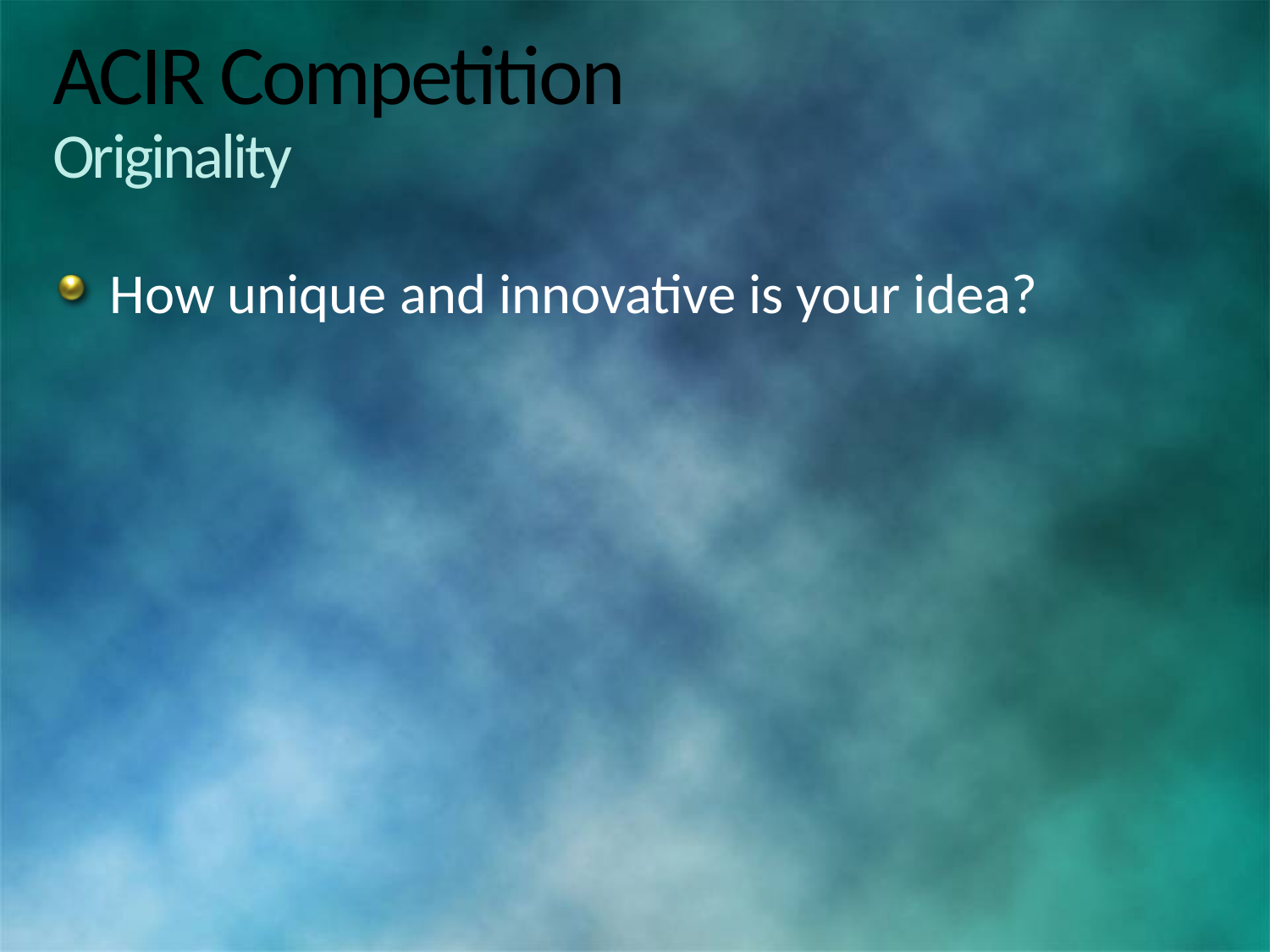

# ACIR Competition Originality
How unique and innovative is your idea?